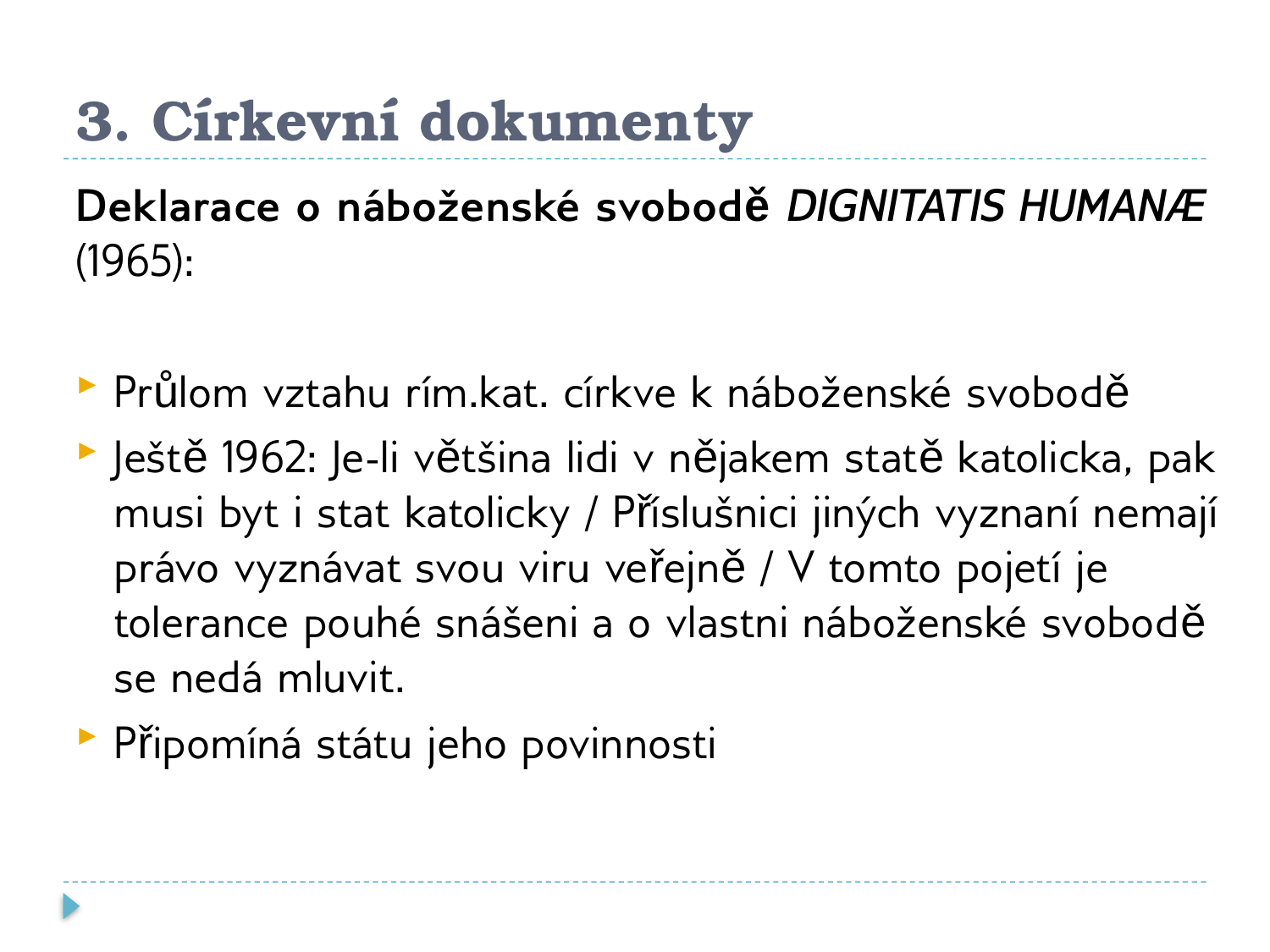

# 3. Církevní dokumenty
Deklarace o náboženské svobodě DIGNITATIS HUMANAE (1965):

Průlom vztahu rím.kat. církve k náboženské svobodě
Ještě 1962: Je-li většina lidi v nějakem statě katolicka, pak musi byt i stat katolicky / Příslušnici jiných vyznaní nemají právo vyznávat svou viru veřejně / V tomto pojetí je tolerance pouhé snášeni a o vlastni náboženské svobodě se nedá mluvit.
Připomíná státu jeho povinnosti